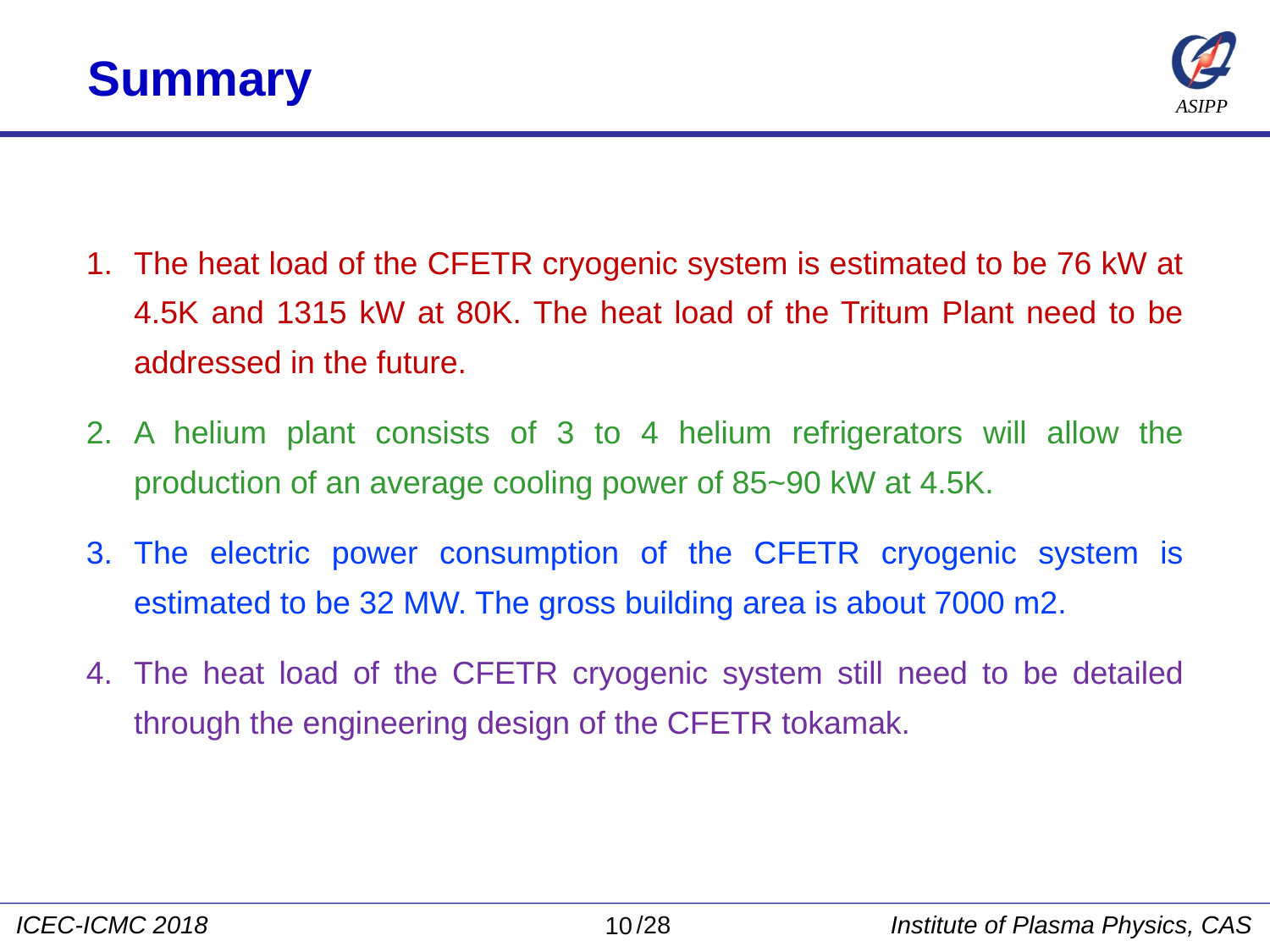

Summary
The heat load of the CFETR cryogenic system is estimated to be 76 kW at 4.5K and 1315 kW at 80K. The heat load of the Tritum Plant need to be addressed in the future.
A helium plant consists of 3 to 4 helium refrigerators will allow the production of an average cooling power of 85~90 kW at 4.5K.
The electric power consumption of the CFETR cryogenic system is estimated to be 32 MW. The gross building area is about 7000 m2.
The heat load of the CFETR cryogenic system still need to be detailed through the engineering design of the CFETR tokamak.